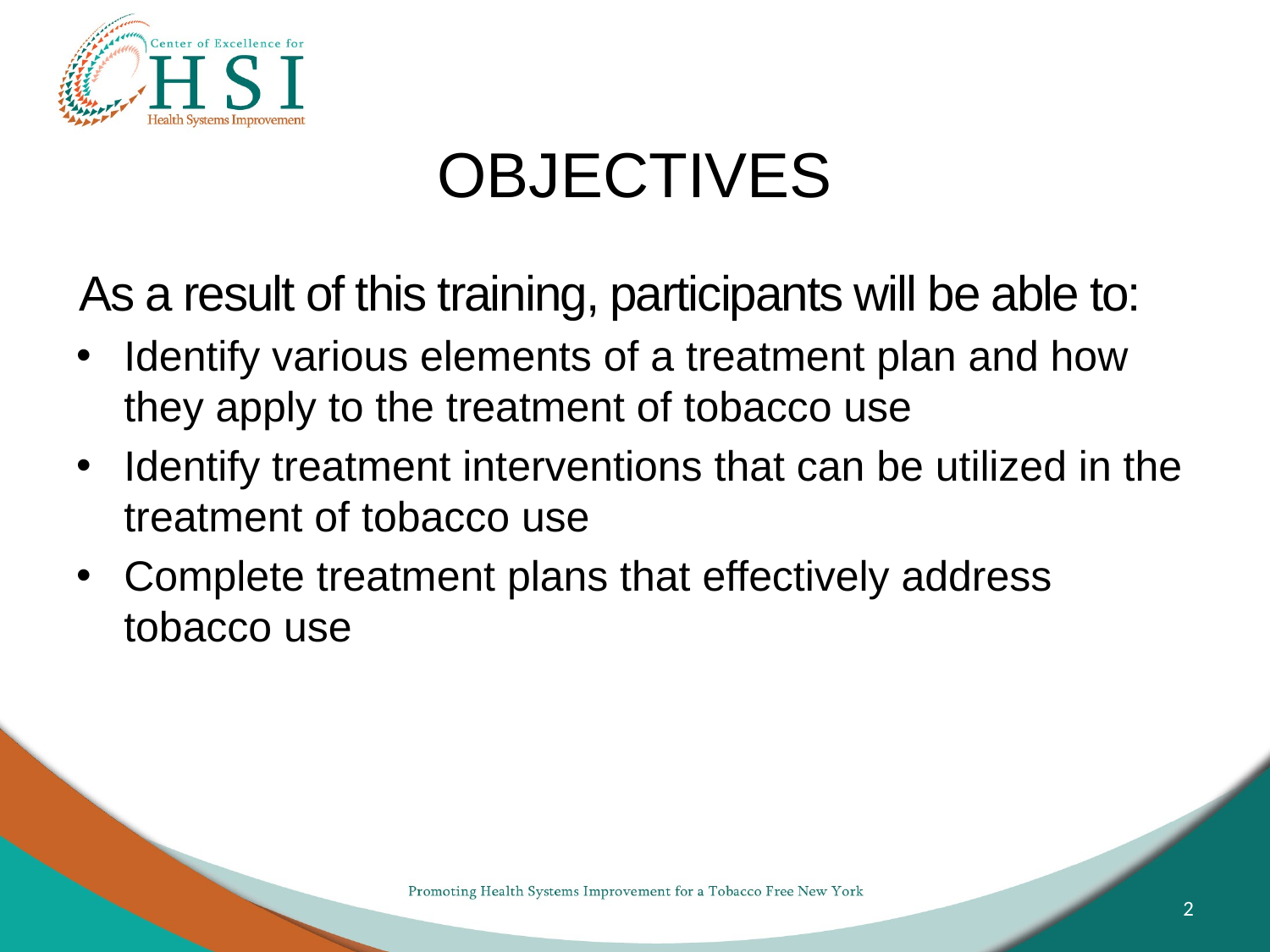

# OBJECTIVES
As a result of this training, participants will be able to:
Identify various elements of a treatment plan and how they apply to the treatment of tobacco use
Identify treatment interventions that can be utilized in the treatment of tobacco use
Complete treatment plans that effectively address tobacco use
2